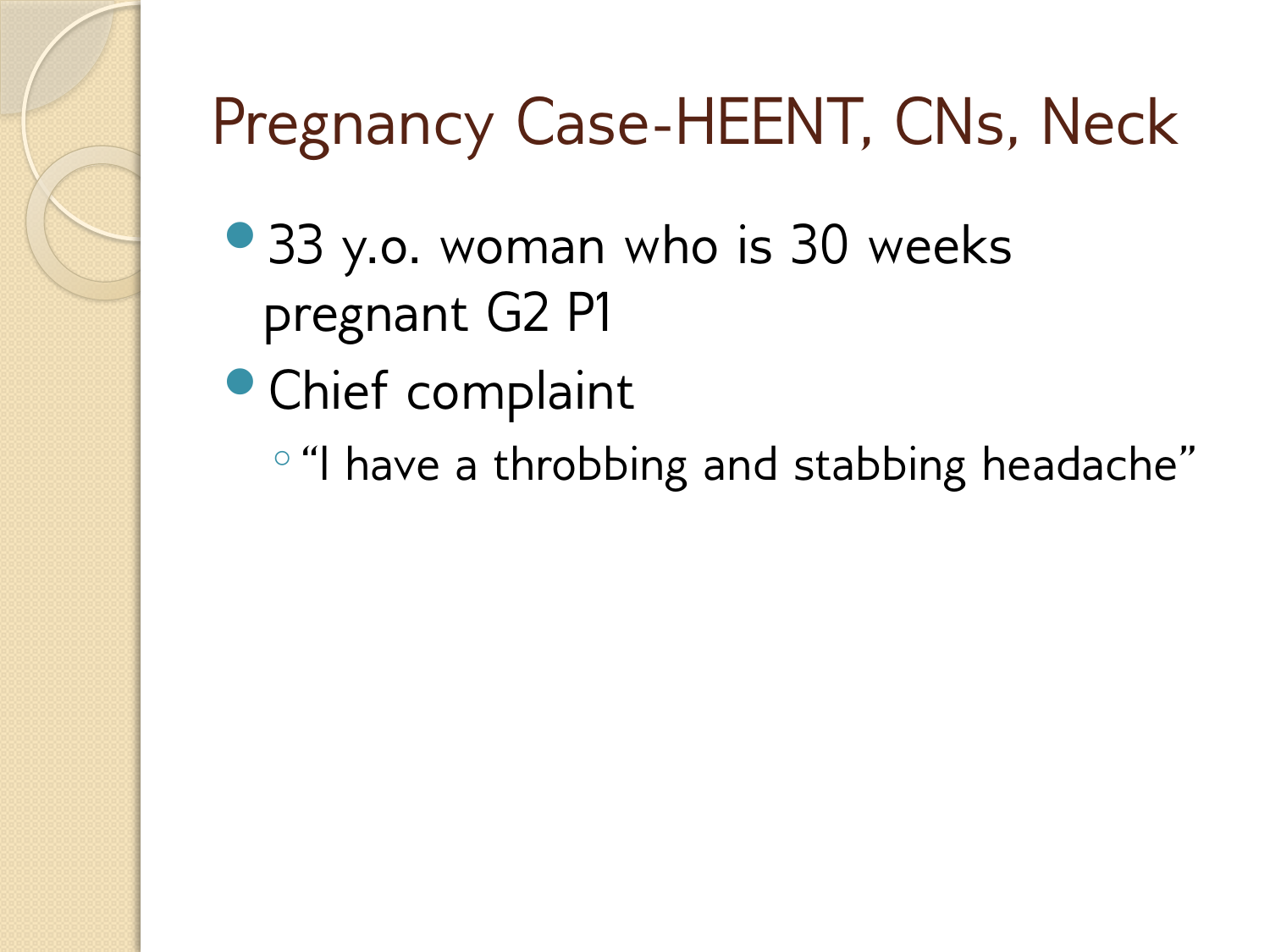

# Pregnancy Case-HEENT, CNs, Neck
33 y.o. woman who is 30 weeks pregnant G2 P1
Chief complaint
“I have a throbbing and stabbing headache”